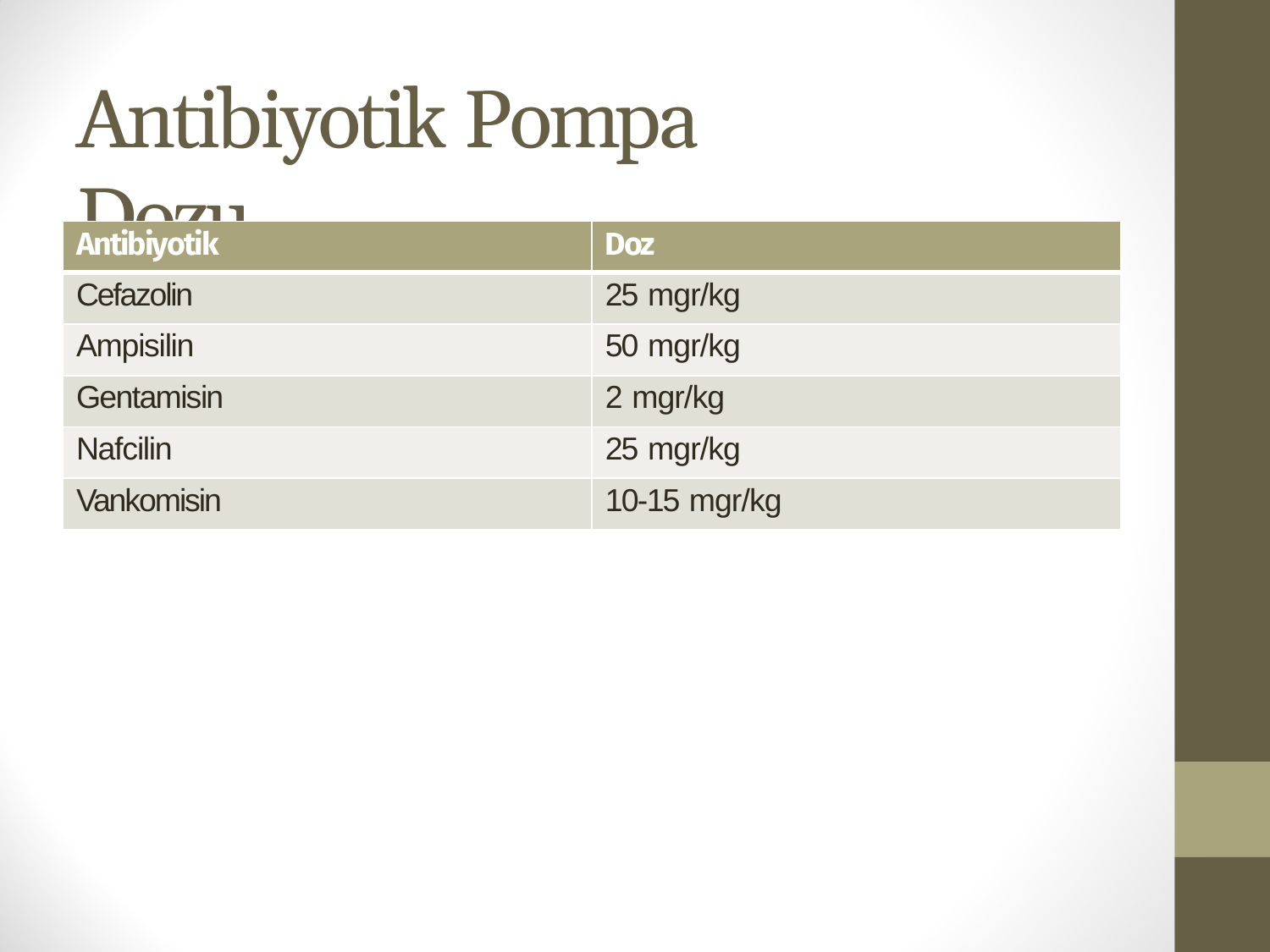

# Antibiyotik Pompa Dozu
| Antibiyotik | Doz |
| --- | --- |
| Cefazolin | 25 mgr/kg |
| Ampisilin | 50 mgr/kg |
| Gentamisin | 2 mgr/kg |
| Nafcilin | 25 mgr/kg |
| Vankomisin | 10-15 mgr/kg |